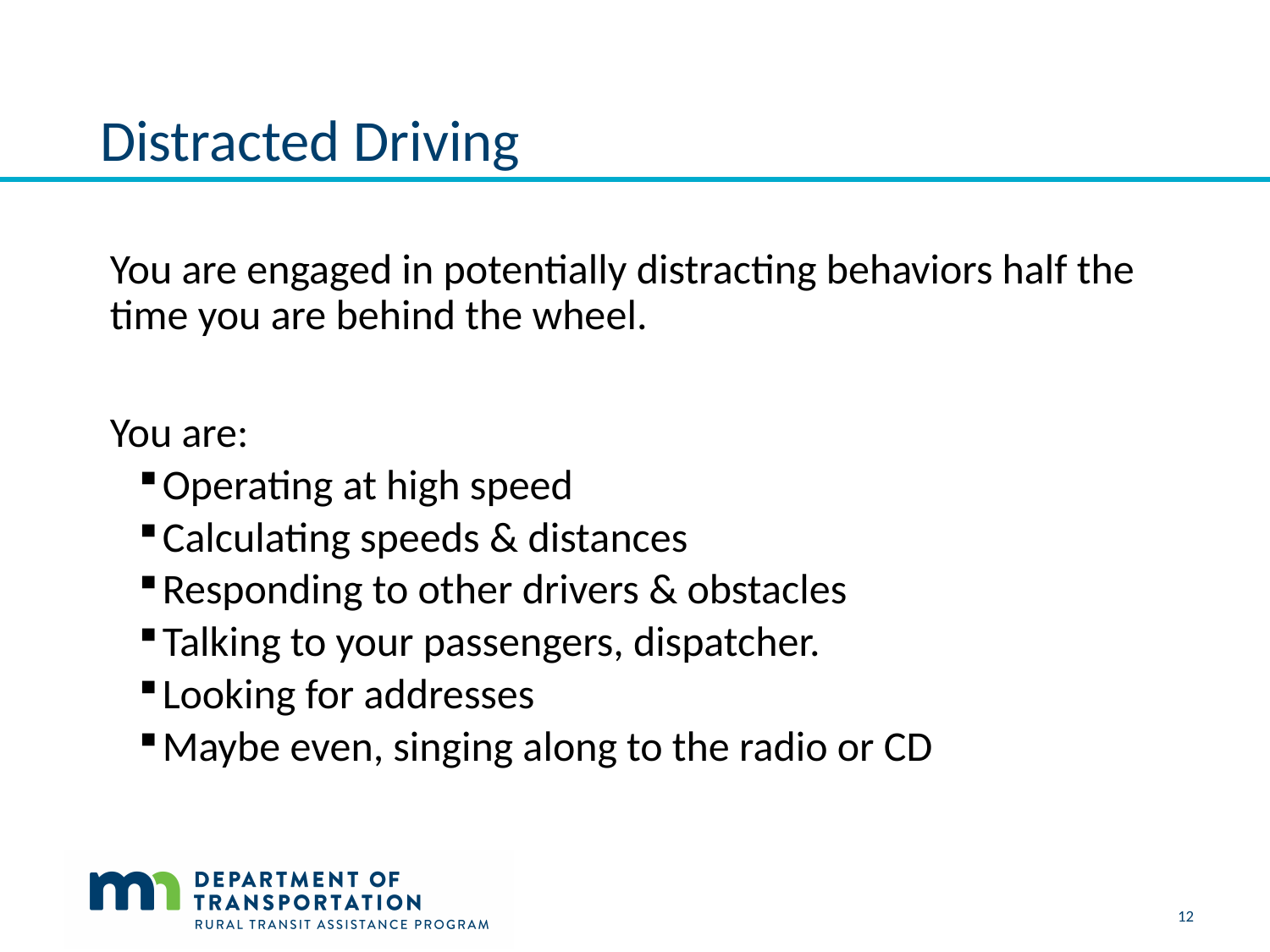

# Distracted Driving

You are engaged in potentially distracting behaviors half the time you are behind the wheel.

You are:
Operating at high speed
Calculating speeds & distances
Responding to other drivers & obstacles
Talking to your passengers, dispatcher.
Looking for addresses
Maybe even, singing along to the radio or CD

12